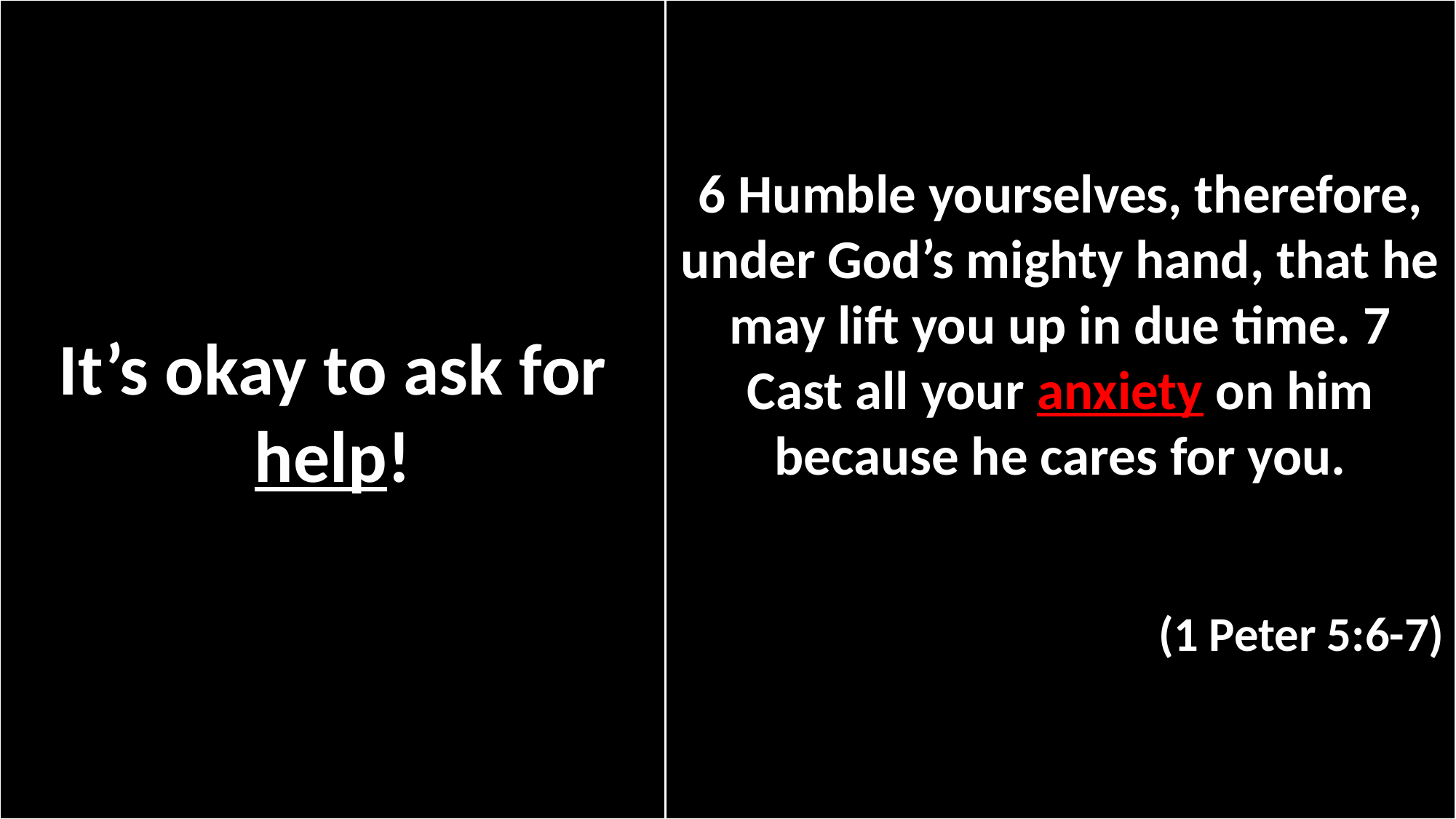

It’s okay to ask for help!
6 Humble yourselves, therefore, under God’s mighty hand, that he may lift you up in due time. 7 Cast all your anxiety on him because he cares for you.

(1 Peter 5:6-7)
# \